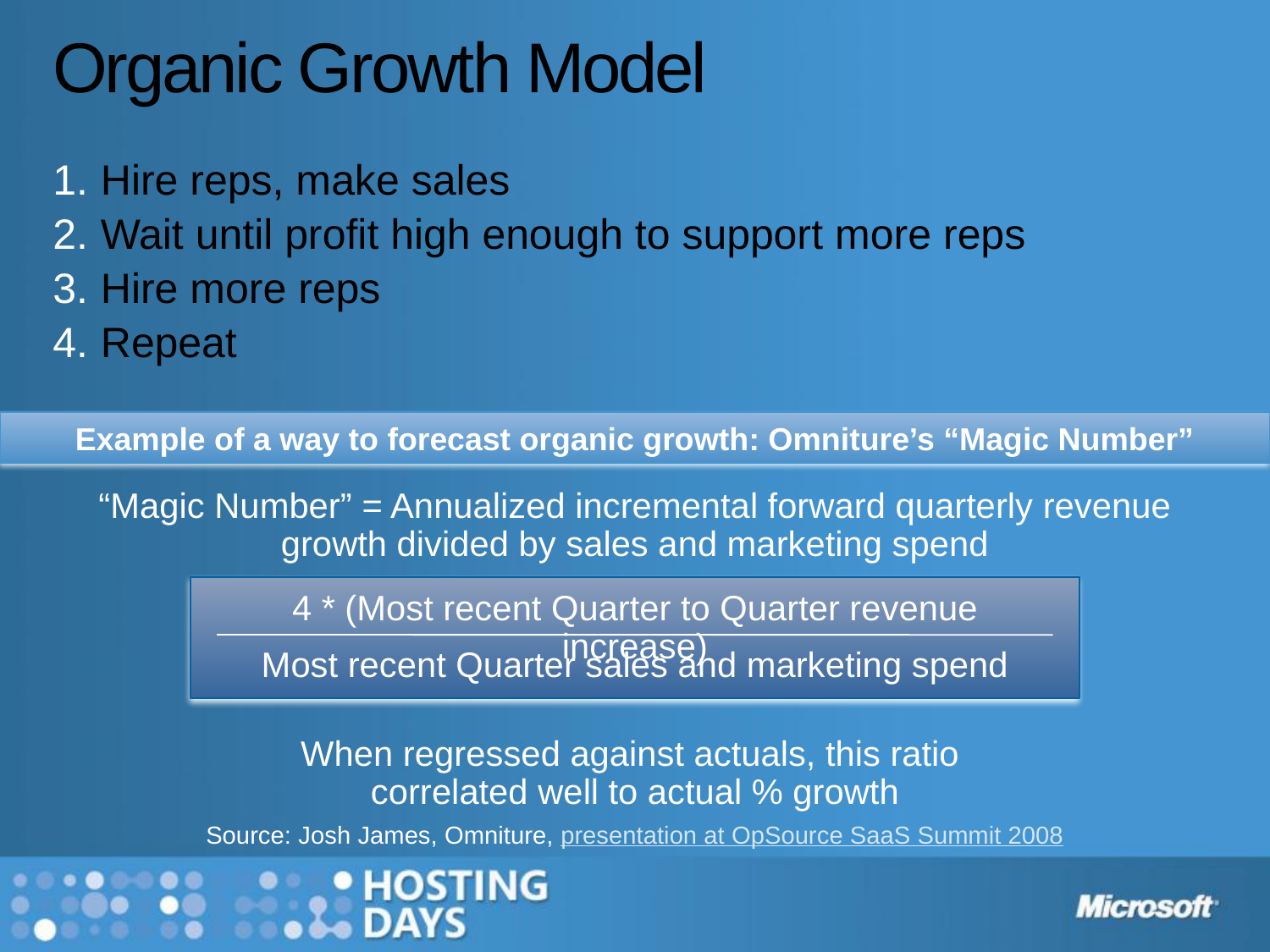

# Organic Growth Model
Hire reps, make sales
Wait until profit high enough to support more reps
Hire more reps
Repeat
Example of a way to forecast organic growth: Omniture’s “Magic Number”
“Magic Number” = Annualized incremental forward quarterly revenue growth divided by sales and marketing spend

4 * (Most recent Quarter to Quarter revenue increase)
Most recent Quarter sales and marketing spend
When regressed against actuals, this ratio
correlated well to actual % growth
Source: Josh James, Omniture, presentation at OpSource SaaS Summit 2008